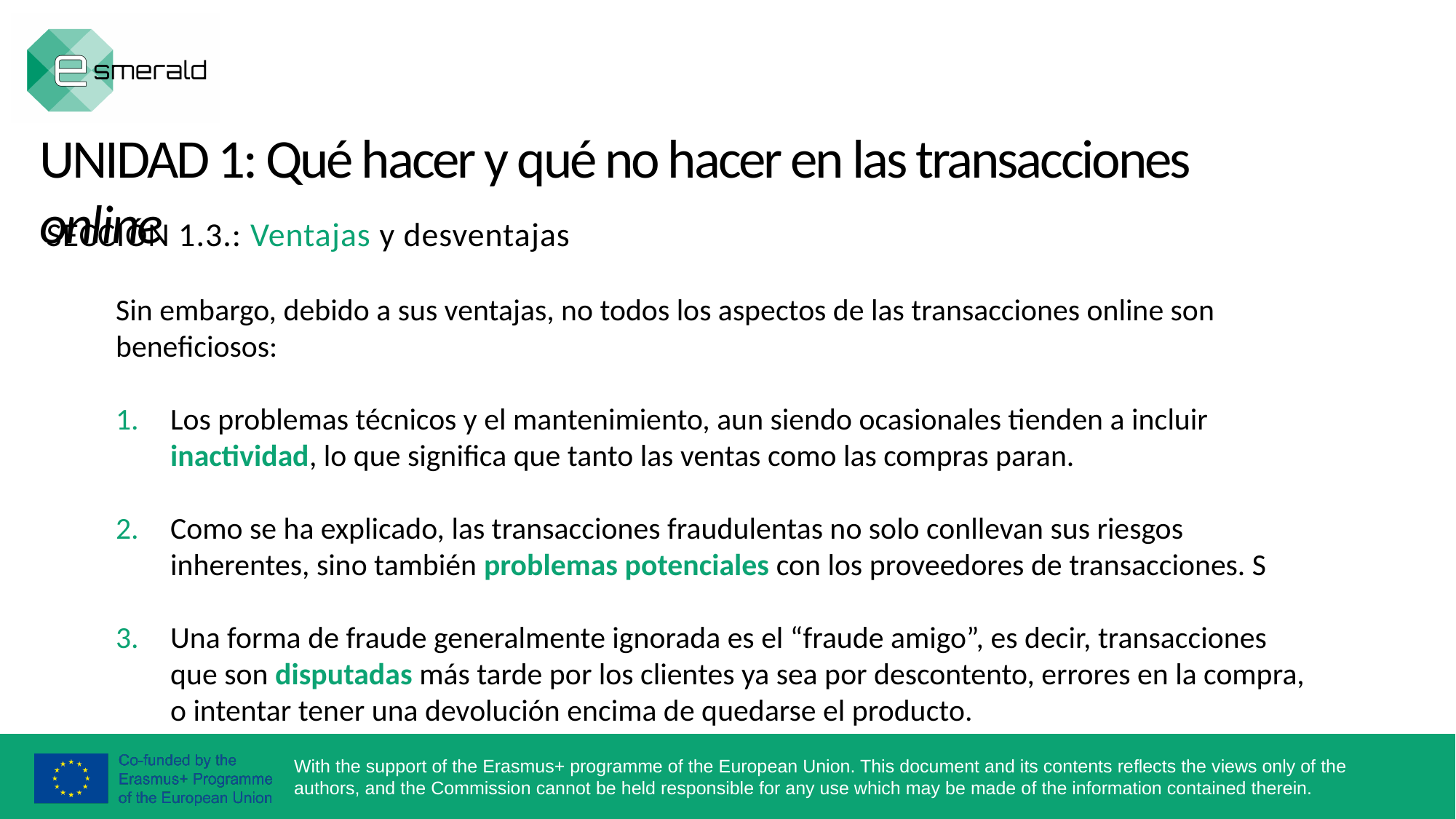

UNIDAD 1: Qué hacer y qué no hacer en las transacciones online
SECCIÓN 1.3.: Ventajas y desventajas
Sin embargo, debido a sus ventajas, no todos los aspectos de las transacciones online son beneficiosos:

Los problemas técnicos y el mantenimiento, aun siendo ocasionales tienden a incluir inactividad, lo que significa que tanto las ventas como las compras paran.
Como se ha explicado, las transacciones fraudulentas no solo conllevan sus riesgos inherentes, sino también problemas potenciales con los proveedores de transacciones. S

Una forma de fraude generalmente ignorada es el “fraude amigo”, es decir, transacciones que son disputadas más tarde por los clientes ya sea por descontento, errores en la compra, o intentar tener una devolución encima de quedarse el producto.